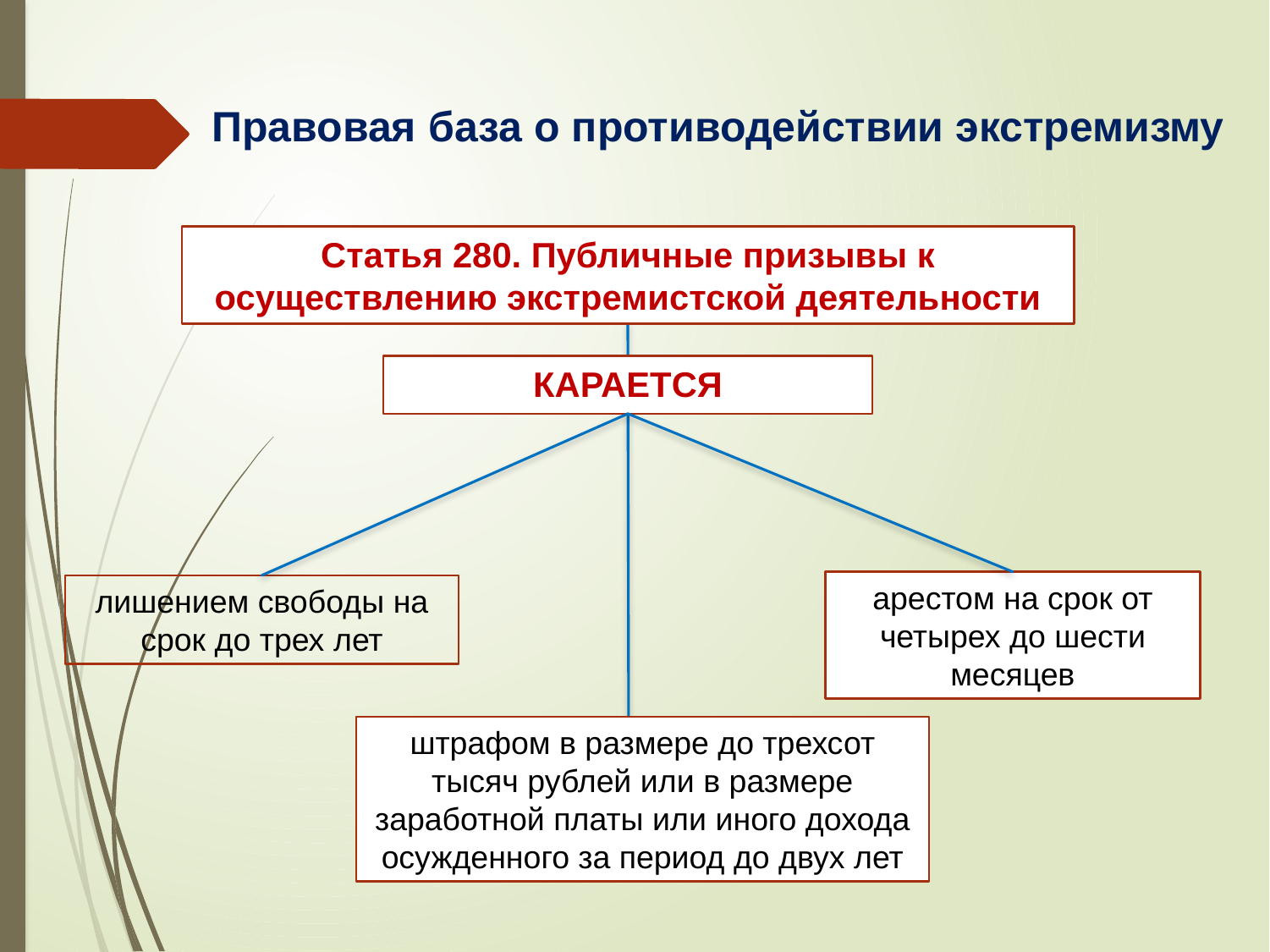

Правовая база о противодействии экстремизму
Статья 280. Публичные призывы к осуществлению экстремистской деятельности
КАРАЕТСЯ

арестом на срок от четырех до шести месяцев
лишением свободы на срок до трех лет
штрафом в размере до трехсот тысяч рублей или в размере заработной платы или иного дохода осужденного за период до двух лет